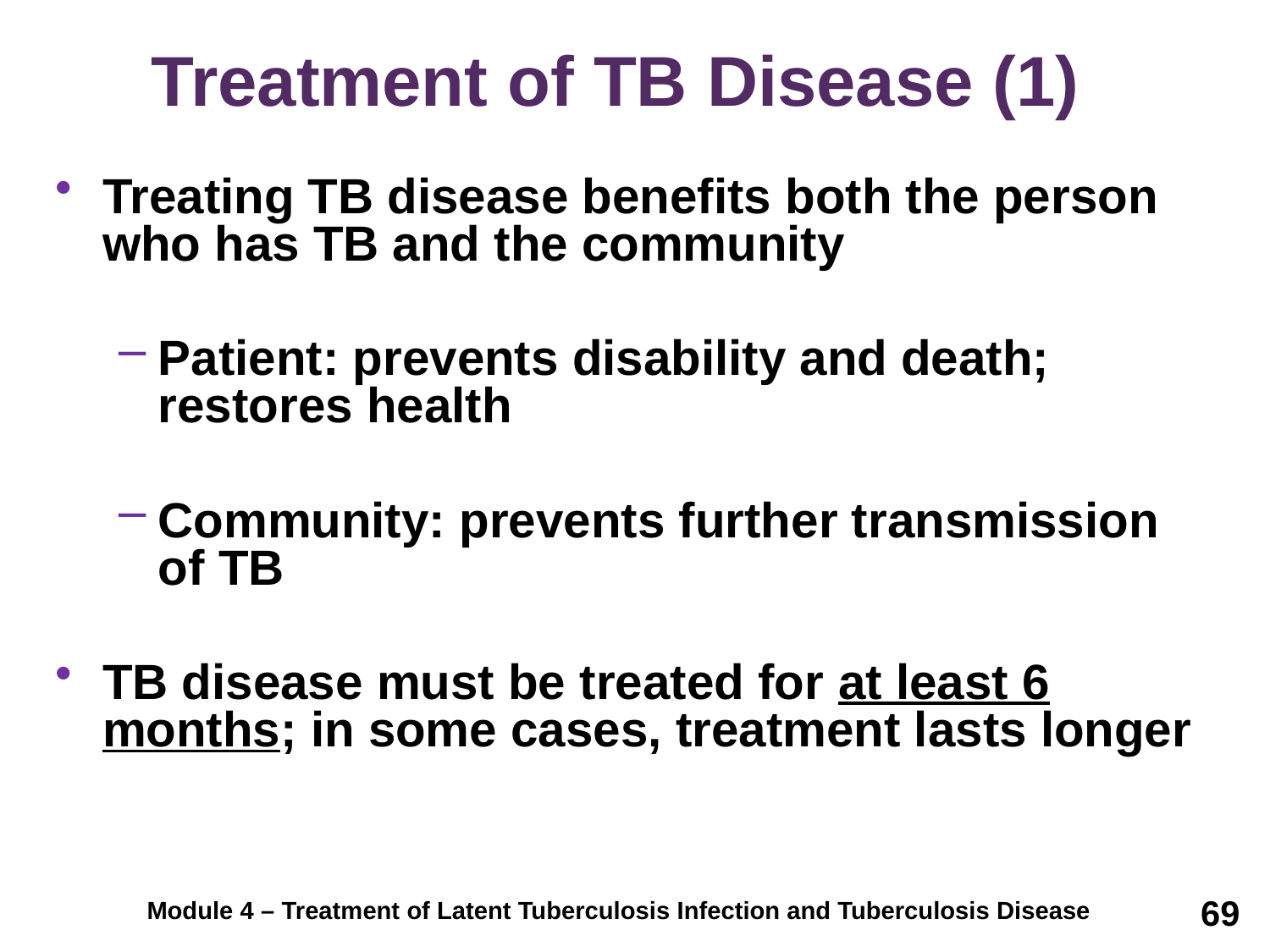

# Treatment of TB Disease (1)
Treating TB disease benefits both the person who has TB and the community

Patient: prevents disability and death; restores health

Community: prevents further transmission of TB

TB disease must be treated for at least 6 months; in some cases, treatment lasts longer

69
Module 4 – Treatment of Latent Tuberculosis Infection and Tuberculosis Disease